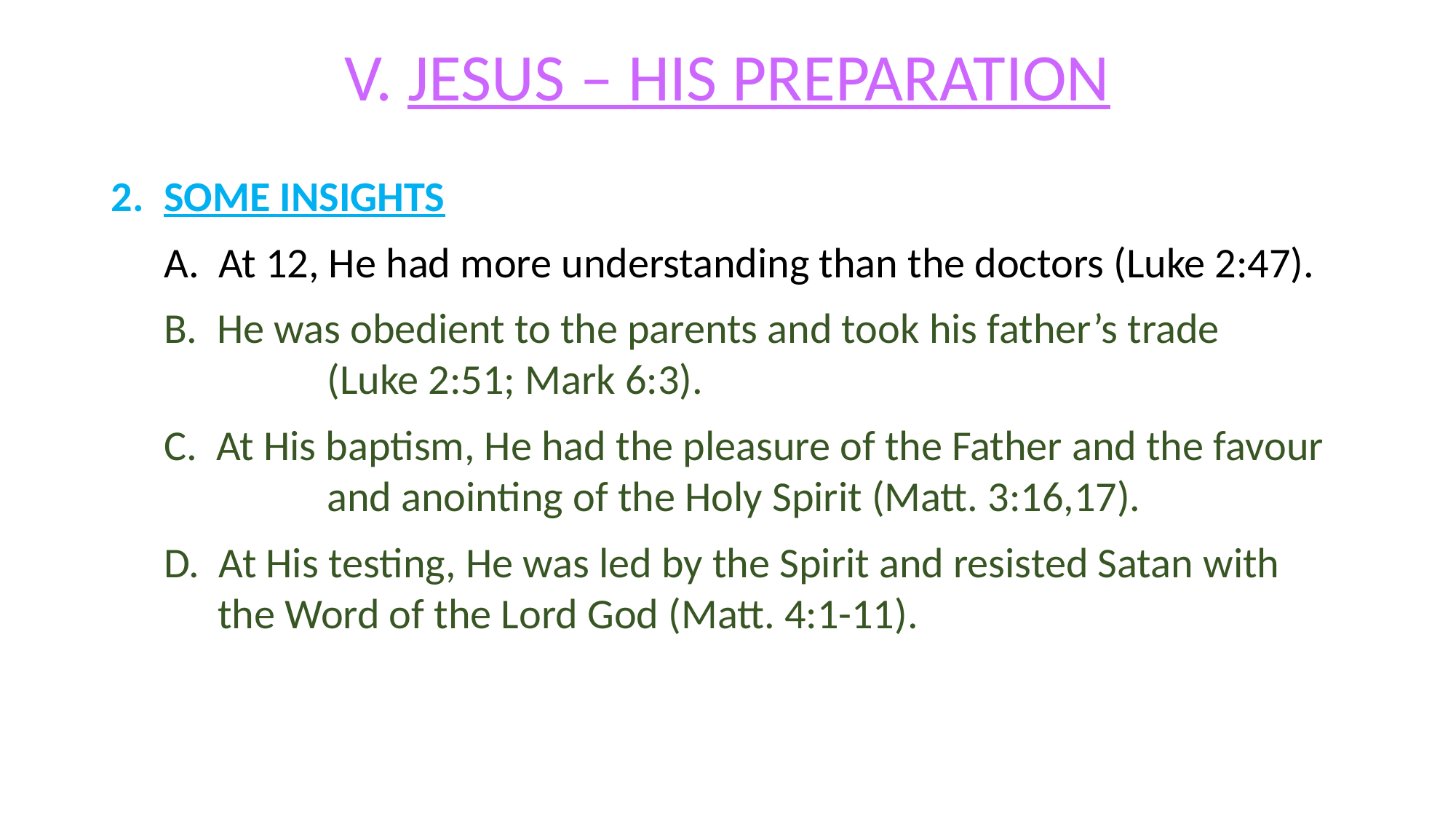

# V. JESUS – HIS PREPARATION
SOME INSIGHTS
A.  At 12, He had more understanding than the doctors (Luke 2:47).
B.  He was obedient to the parents and took his father’s trade
	(Luke 2:51; Mark 6:3).
C.  At His baptism, He had the pleasure of the Father and the favour 	and anointing of the Holy Spirit (Matt. 3:16,17).
D.  At His testing, He was led by the Spirit and resisted Satan with 	the Word of the Lord God (Matt. 4:1-11).